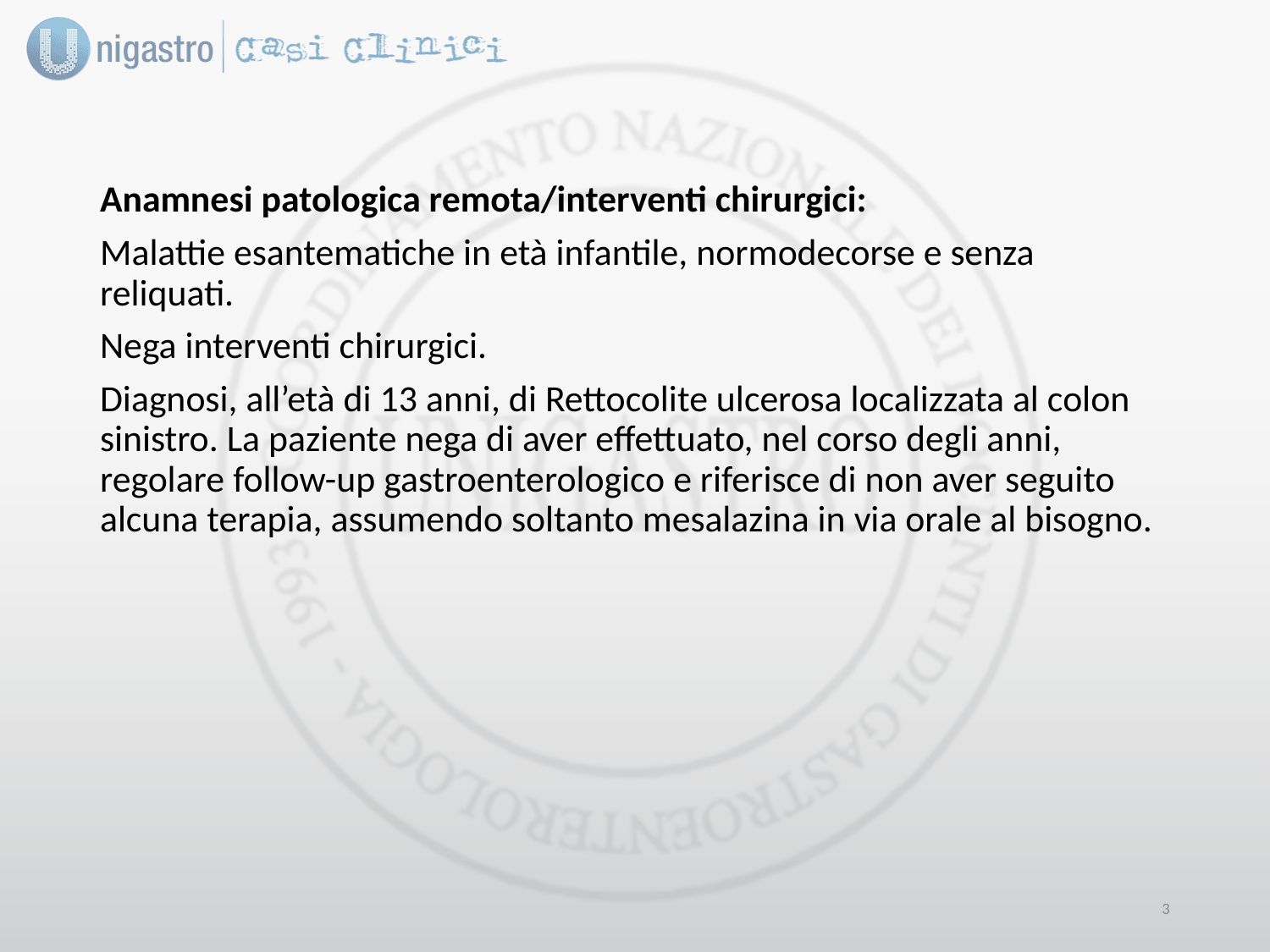

Anamnesi patologica remota/interventi chirurgici:
Malattie esantematiche in età infantile, normodecorse e senza reliquati.
Nega interventi chirurgici.
Diagnosi, all’età di 13 anni, di Rettocolite ulcerosa localizzata al colon sinistro. La paziente nega di aver effettuato, nel corso degli anni, regolare follow-up gastroenterologico e riferisce di non aver seguito alcuna terapia, assumendo soltanto mesalazina in via orale al bisogno.
3